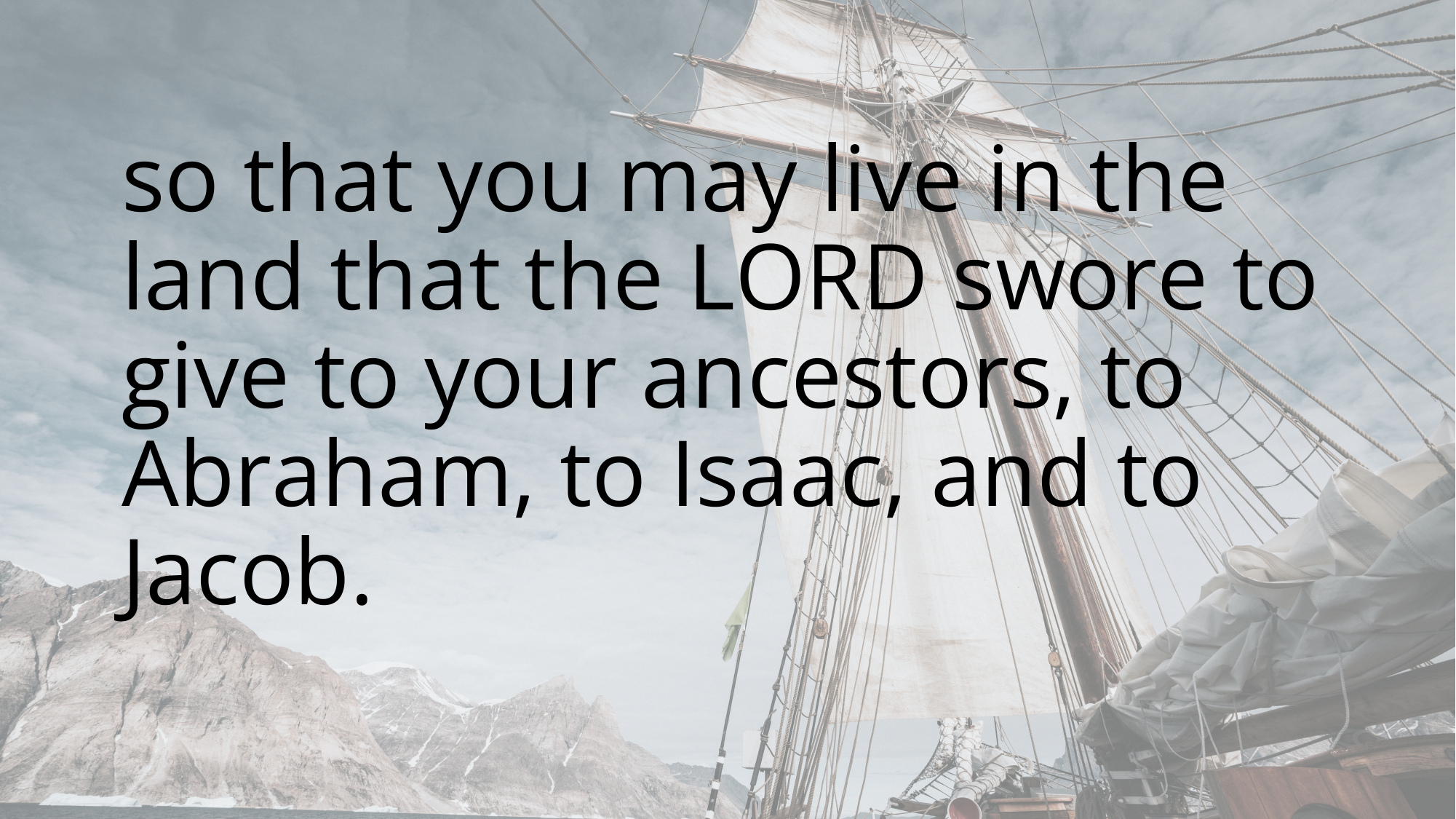

so that you may live in the land that the Lord swore to give to your ancestors, to Abraham, to Isaac, and to Jacob.